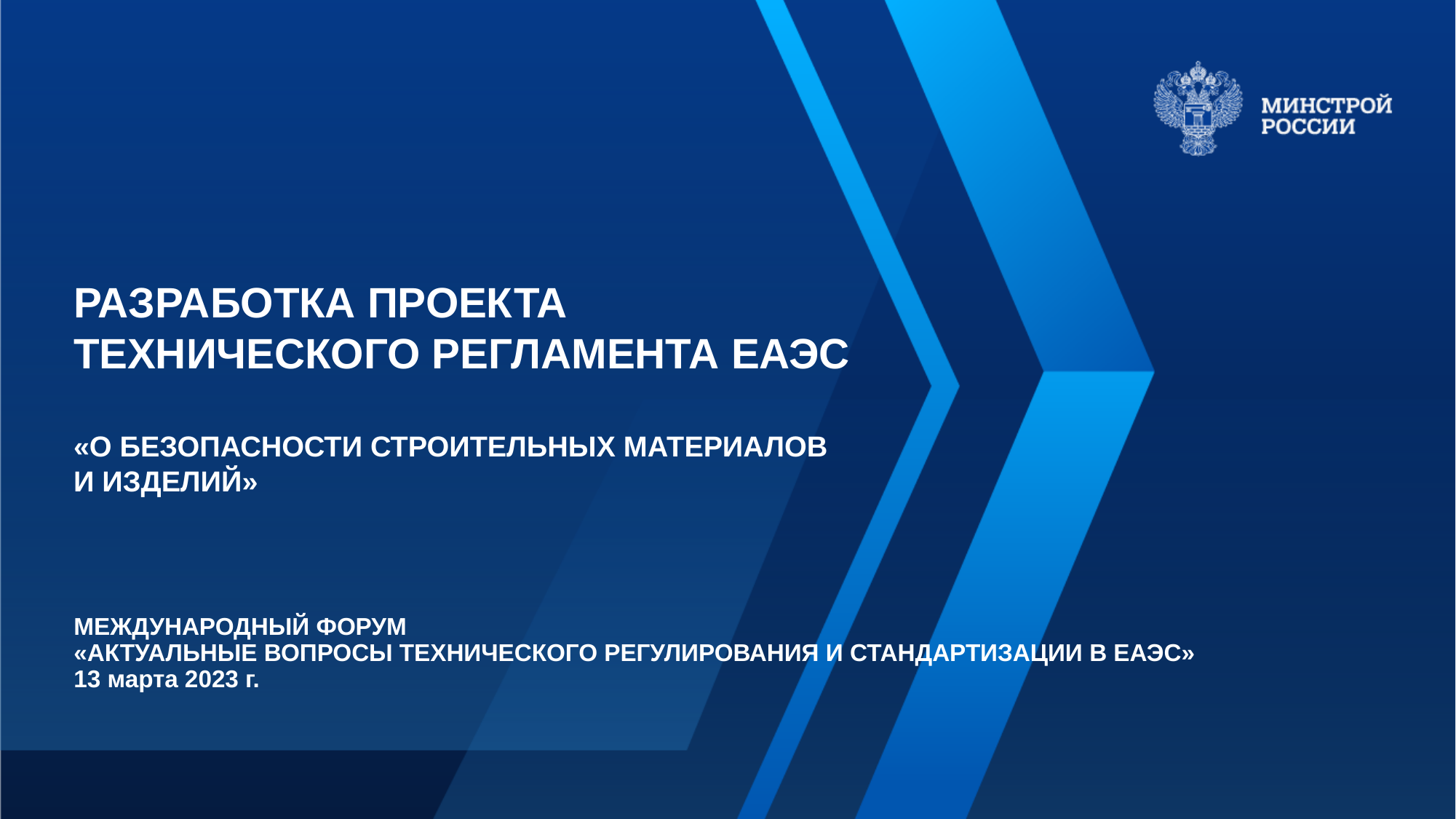

РАЗРАБОТКА ПРОЕКТА ТЕХНИЧЕСКОГО РЕГЛАМЕНТА ЕАЭС

«О БЕЗОПАСНОСТИ СТРОИТЕЛЬНЫХ МАТЕРИАЛОВ
И ИЗДЕЛИЙ»
# МЕЖДУНАРОДНЫЙ ФОРУМ «АКТУАЛЬНЫЕ ВОПРОСЫ ТЕХНИЧЕСКОГО РЕГУЛИРОВАНИЯ И СТАНДАРТИЗАЦИИ В ЕАЭС» 13 марта 2023 г.